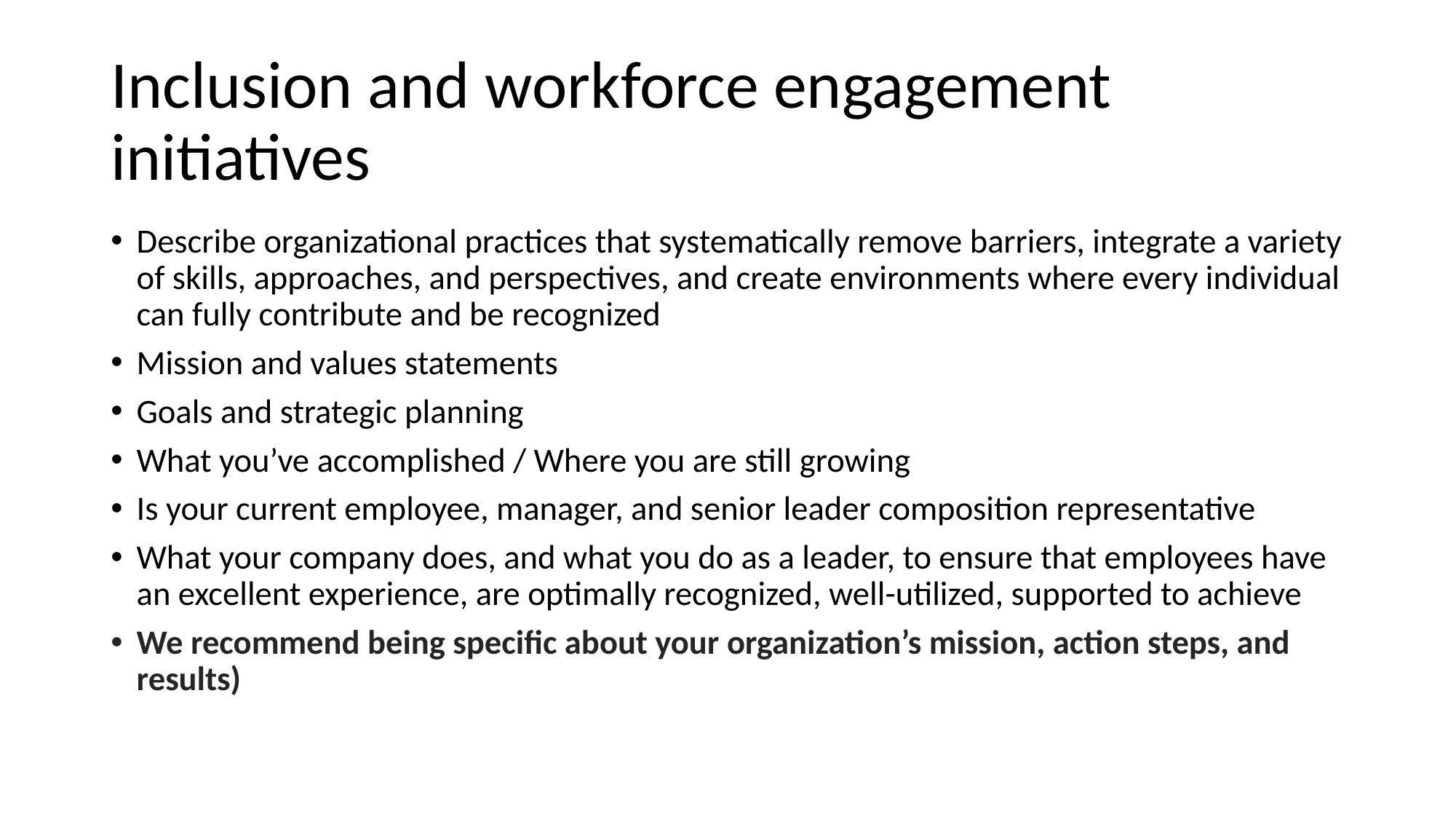

# Inclusion and workforce engagement initiatives
Describe organizational practices that systematically remove barriers, integrate a variety of skills, approaches, and perspectives, and create environments where every individual can fully contribute and be recognized
Mission and values statements
Goals and strategic planning
What you’ve accomplished / Where you are still growing
Is your current employee, manager, and senior leader composition representative
What your company does, and what you do as a leader, to ensure that employees have an excellent experience, are optimally recognized, well-utilized, supported to achieve
We recommend being specific about your organization’s mission, action steps, and results)